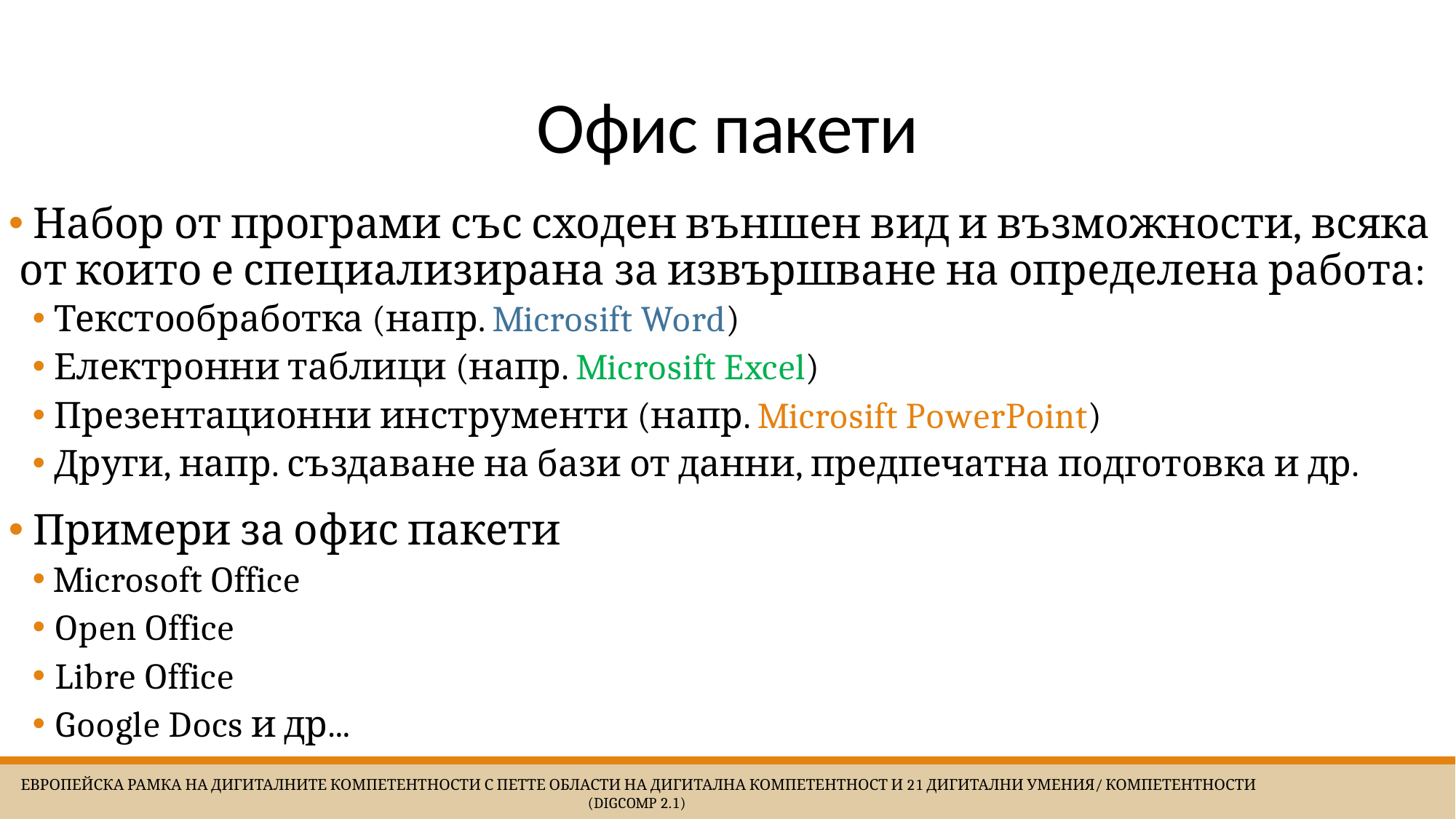

# Офис пакети
 Набор от програми със сходен външен вид и възможности, всяка от които е специализирана за извършване на определена работа:
Текстообработка (напр. Microsift Word)
Електронни таблици (напр. Microsift Excel)
Презентационни инструменти (напр. Microsift PowerPoint)
Други, напр. създаване на бази от данни, предпечатна подготовка и др.
 Примери за офис пакети
Microsoft Office
Open Office
Libre Office
Google Docs и др...
 Европейска Рамка на дигиталните компетентности с петте области на дигитална компетентност и 21 дигитални умения/ компетентности (DigComp 2.1)